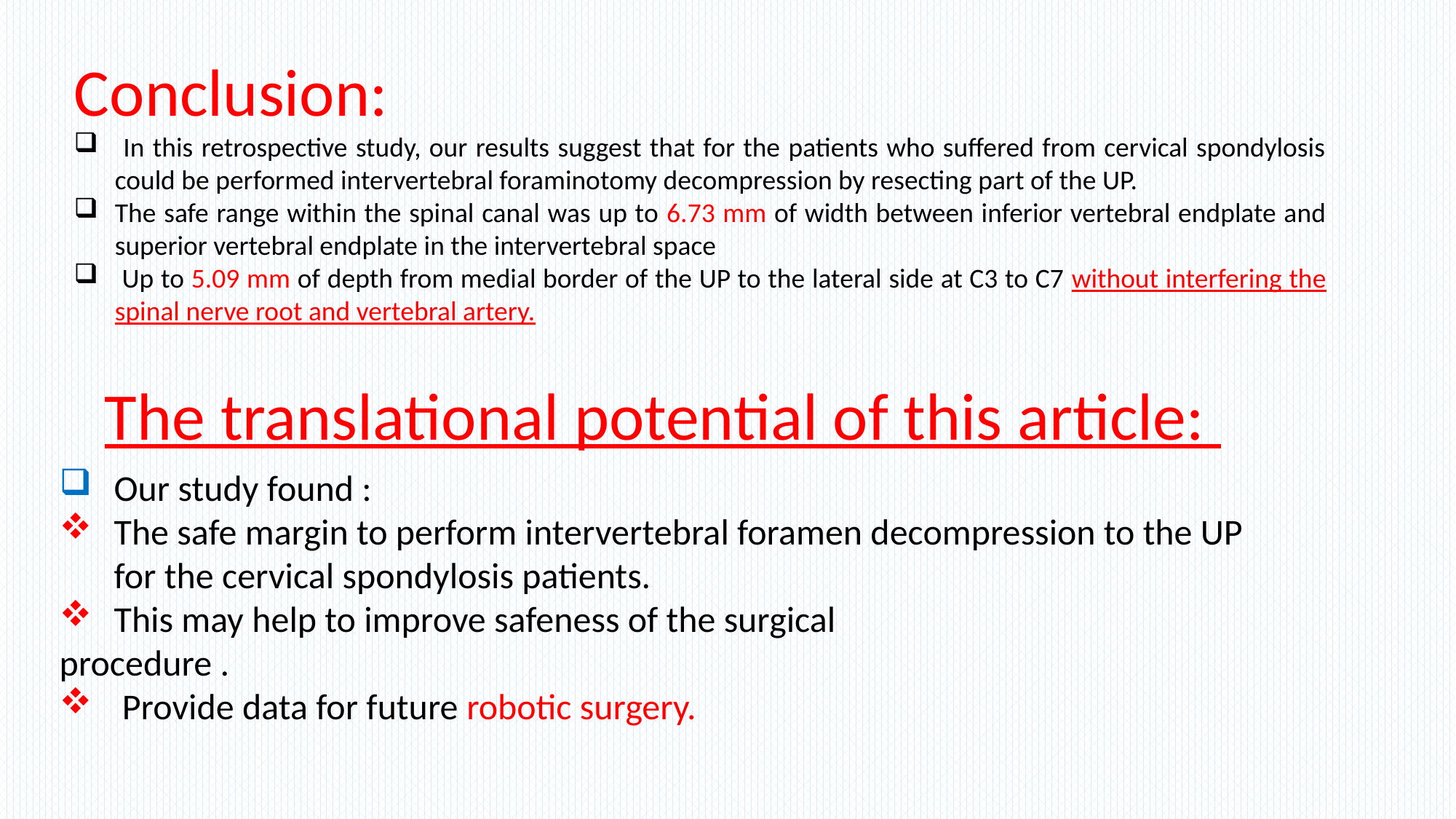

Conclusion:
 In this retrospective study, our results suggest that for the patients who suffered from cervical spondylosis could be performed intervertebral foraminotomy decompression by resecting part of the UP.
The safe range within the spinal canal was up to 6.73 mm of width between inferior vertebral endplate and superior vertebral endplate in the intervertebral space
 Up to 5.09 mm of depth from medial border of the UP to the lateral side at C3 to C7 without interfering the spinal nerve root and vertebral artery.
The translational potential of this article:
Our study found :
The safe margin to perform intervertebral foramen decompression to the UP for the cervical spondylosis patients.
This may help to improve safeness of the surgical
procedure .
 Provide data for future robotic surgery.